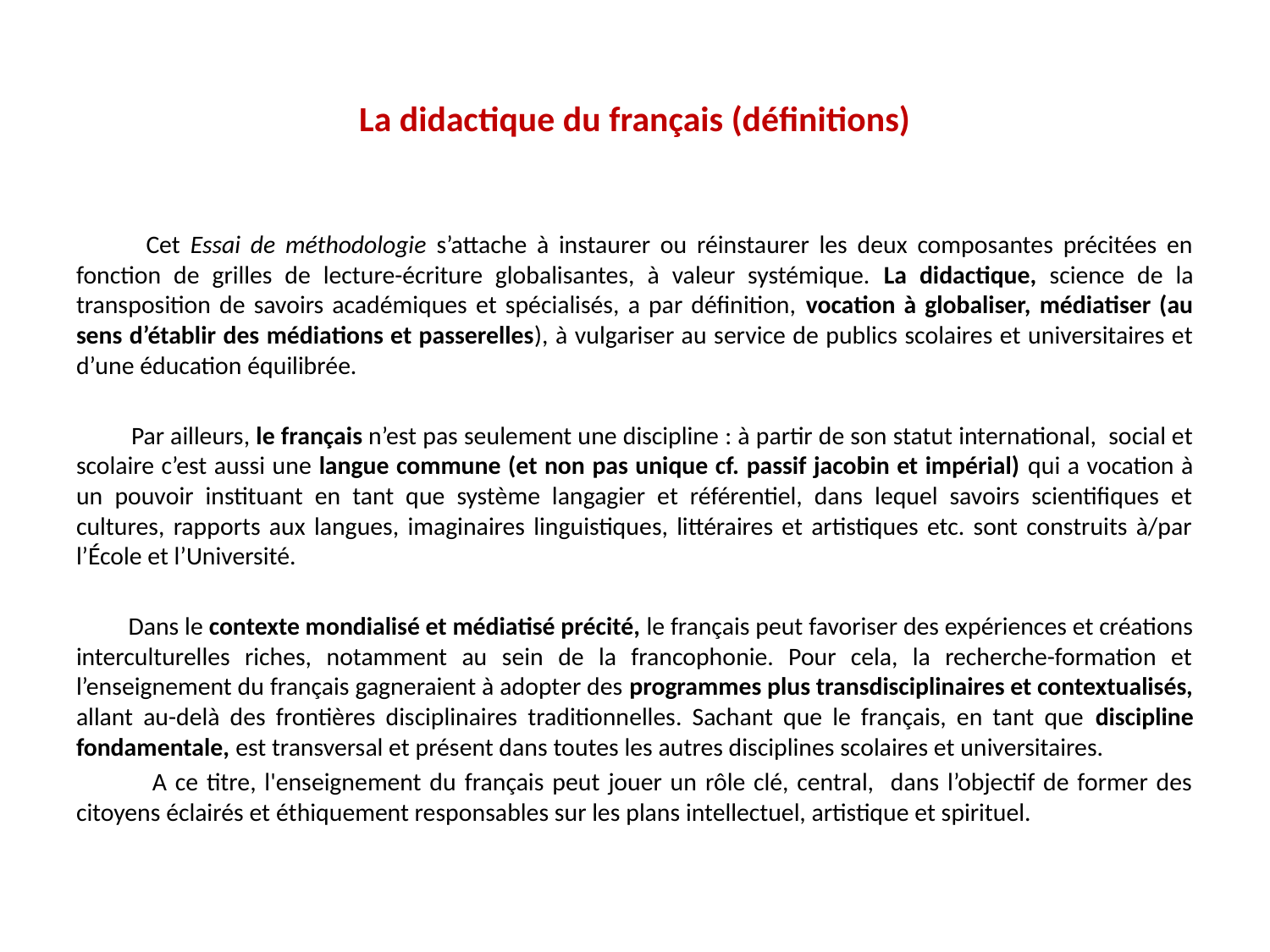

# La didactique du français (définitions)
       Cet Essai de méthodologie s’attache à instaurer ou réinstaurer les deux composantes précitées en fonction de grilles de lecture-écriture globalisantes, à valeur systémique. La didactique, science de la transposition de savoirs académiques et spécialisés, a par définition, vocation à globaliser, médiatiser (au sens d’établir des médiations et passerelles), à vulgariser au service de publics scolaires et universitaires et d’une éducation équilibrée.

         Par ailleurs, le français n’est pas seulement une discipline : à partir de son statut international,  social et scolaire c’est aussi une langue commune (et non pas unique cf. passif jacobin et impérial) qui a vocation à un pouvoir instituant en tant que système langagier et référentiel, dans lequel savoirs scientifiques et cultures, rapports aux langues, imaginaires linguistiques, littéraires et artistiques etc. sont construits à/par l’École et l’Université.

         Dans le contexte mondialisé et médiatisé précité, le français peut favoriser des expériences et créations interculturelles riches, notamment au sein de la francophonie. Pour cela, la recherche-formation et l’enseignement du français gagneraient à adopter des programmes plus transdisciplinaires et contextualisés, allant au-delà des frontières disciplinaires traditionnelles. Sachant que le français, en tant que discipline fondamentale, est transversal et présent dans toutes les autres disciplines scolaires et universitaires.
         A ce titre, l'enseignement du français peut jouer un rôle clé, central,  dans l’objectif de former des citoyens éclairés et éthiquement responsables sur les plans intellectuel, artistique et spirituel.